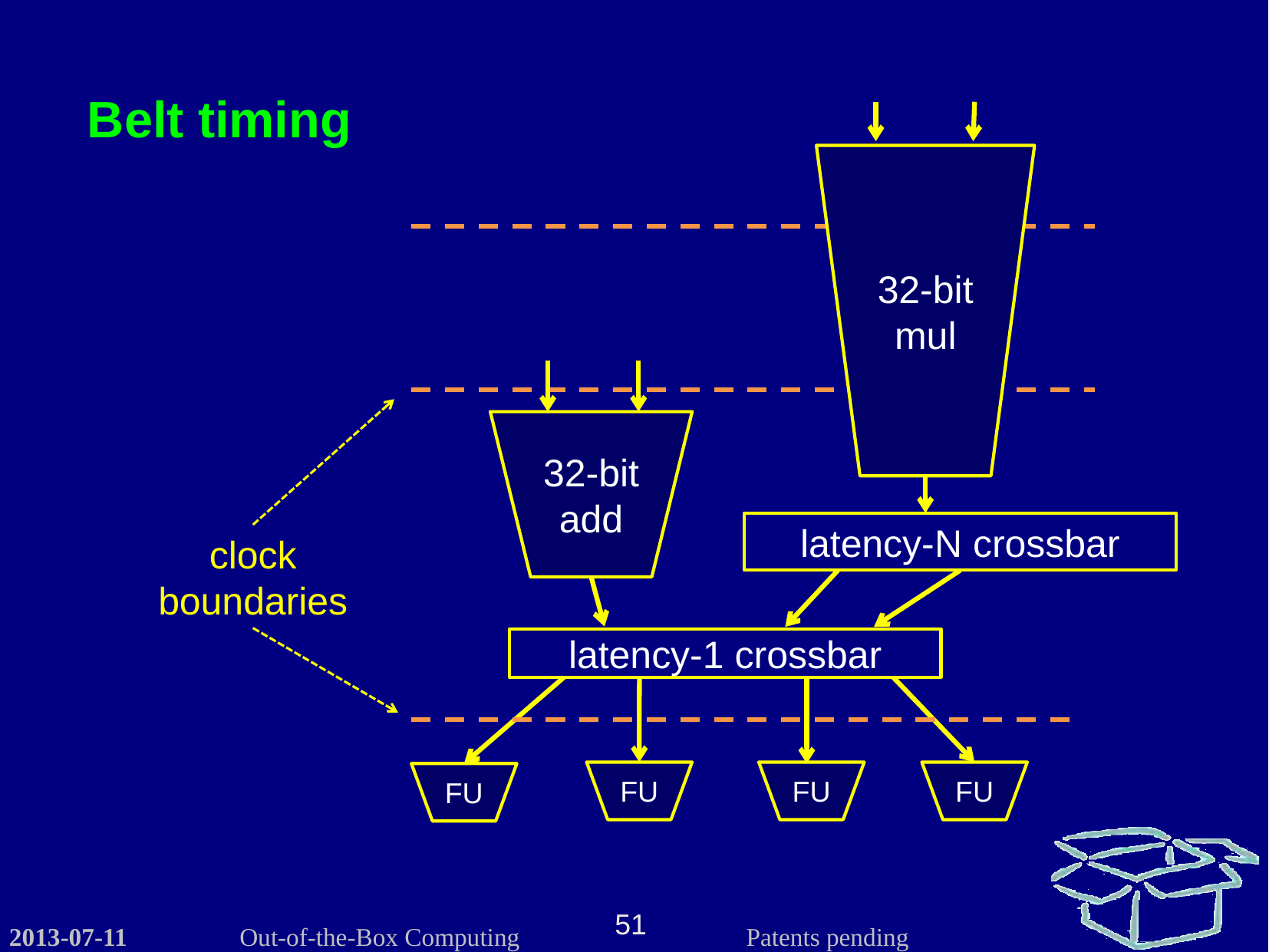

Belt timing
32-bit mul
32-bit add
latency-N crossbar
clock boundaries
latency-1 crossbar
FU
FU
FU
FU